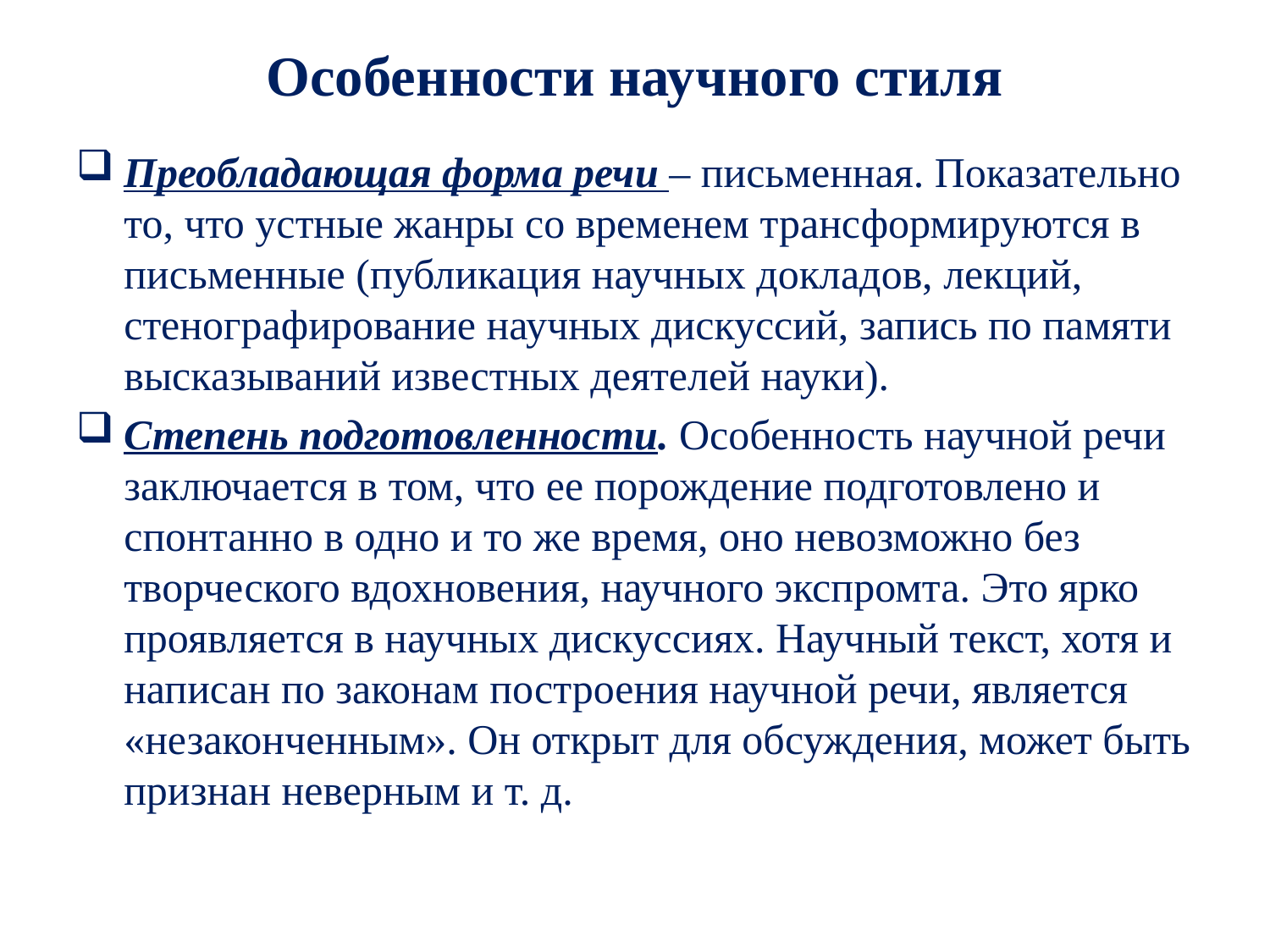

# Особенности научного стиля
Преобладающая форма речи – письменная. Показательно то, что устные жанры со временем трансформируются в письменные (публикация научных докладов, лекций, стенографирование научных дискуссий, запись по памяти высказываний известных деятелей науки).
Степень подготовленности. Особенность научной речи заключается в том, что ее порождение подготовлено и спонтанно в одно и то же время, оно невозможно без творческого вдохновения, научного экспромта. Это ярко проявляется в научных дискуссиях. Научный текст, хотя и написан по законам построения научной речи, является «незаконченным». Он открыт для обсуждения, может быть признан неверным и т. д.